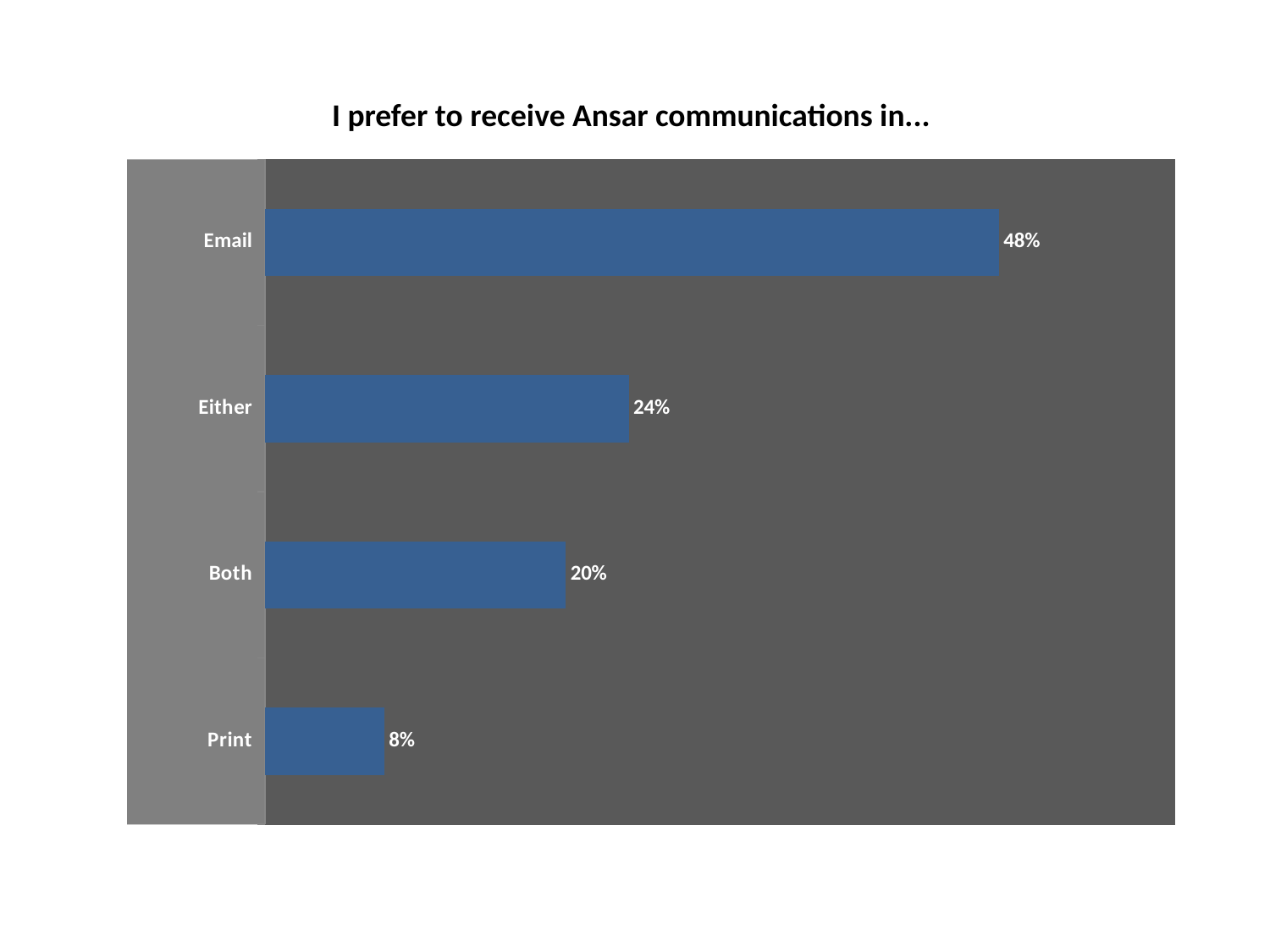

# I prefer to receive Ansar communications in...

### Chart

| Category |  |
|---|---|
| Print | 0.07834101382488479 |
| Both | 0.19815668202764977 |
| Either | 0.23963133640552994 |
| Email | 0.4838709677419355 |